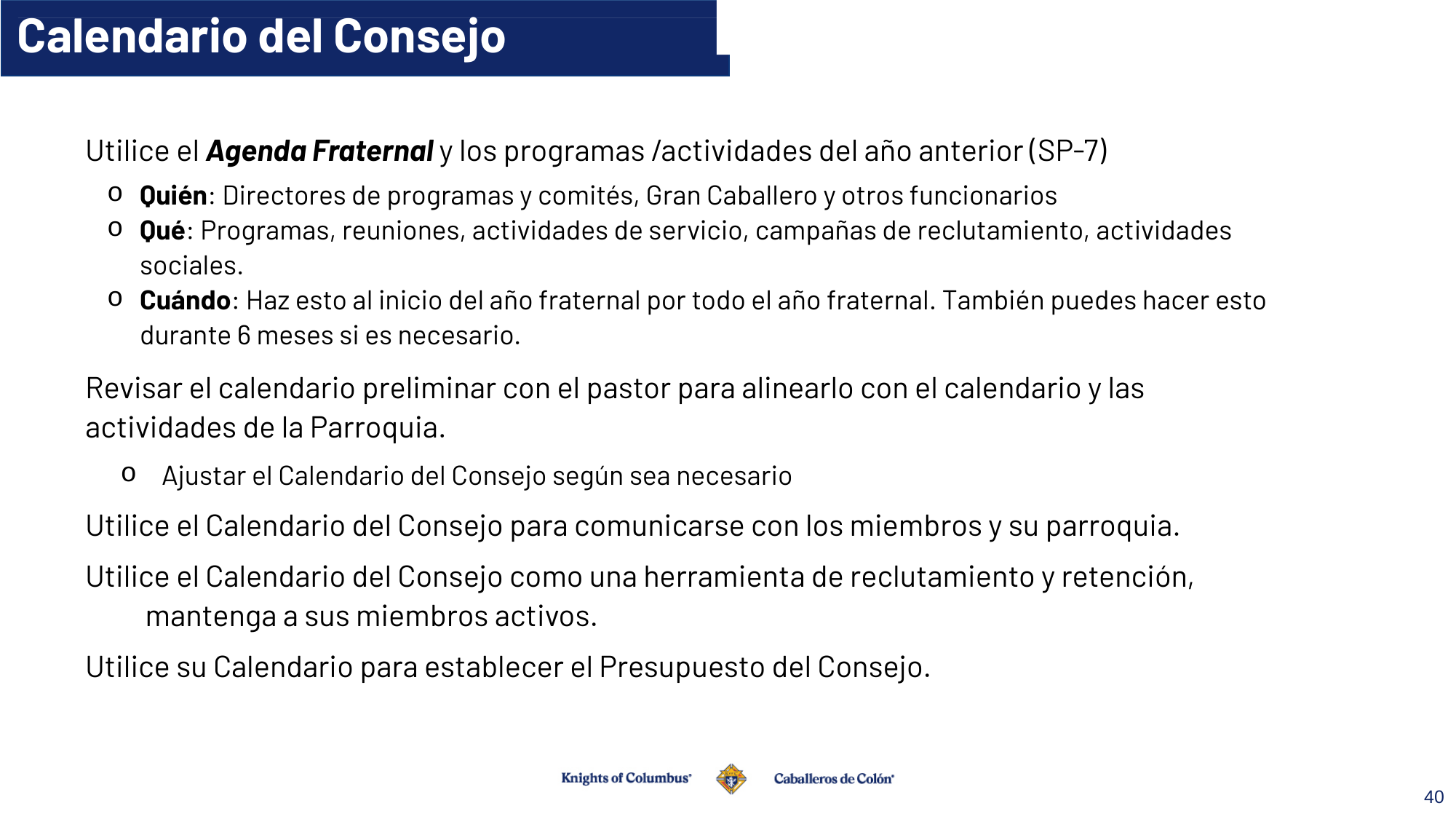

# Calendario del Consejo

Utilice el Agenda Fraternal y los programas /actividades del año anterior (SP-7)

Quién: Directores de programas y comités, Gran Caballero y otros funcionarios
Qué: Programas, reuniones, actividades de servicio, campañas de reclutamiento, actividades sociales.
Cuándo: Haz esto al inicio del año fraternal por todo el año fraternal. También puedes hacer esto durante 6 meses si es necesario.

Revisar el calendario preliminar con el pastor para alinearlo con el calendario y las actividades de la Parroquia.
Ajustar el Calendario del Consejo según sea necesario
Utilice el Calendario del Consejo para comunicarse con los miembros y su parroquia.
Utilice el Calendario del Consejo como una herramienta de reclutamiento y retención,
          mantenga a sus miembros activos.
Utilice su Calendario para establecer el Presupuesto del Consejo.

40